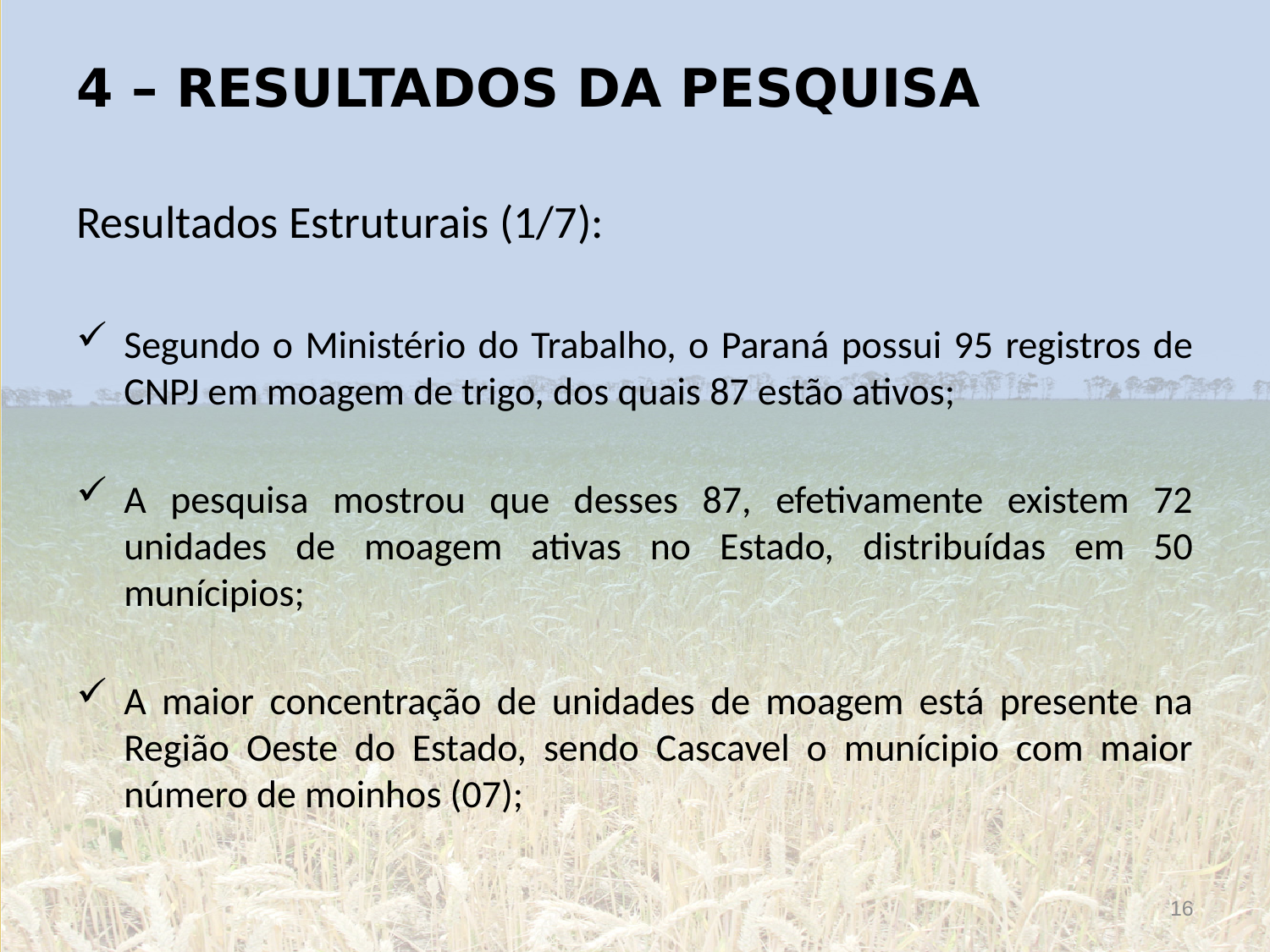

# 4 – RESULTADOS DA PESQUISA
Resultados Estruturais (1/7):

Segundo o Ministério do Trabalho, o Paraná possui 95 registros de CNPJ em moagem de trigo, dos quais 87 estão ativos;

A pesquisa mostrou que desses 87, efetivamente existem 72 unidades de moagem ativas no Estado, distribuídas em 50 munícipios;

A maior concentração de unidades de moagem está presente na Região Oeste do Estado, sendo Cascavel o munícipio com maior número de moinhos (07);
16